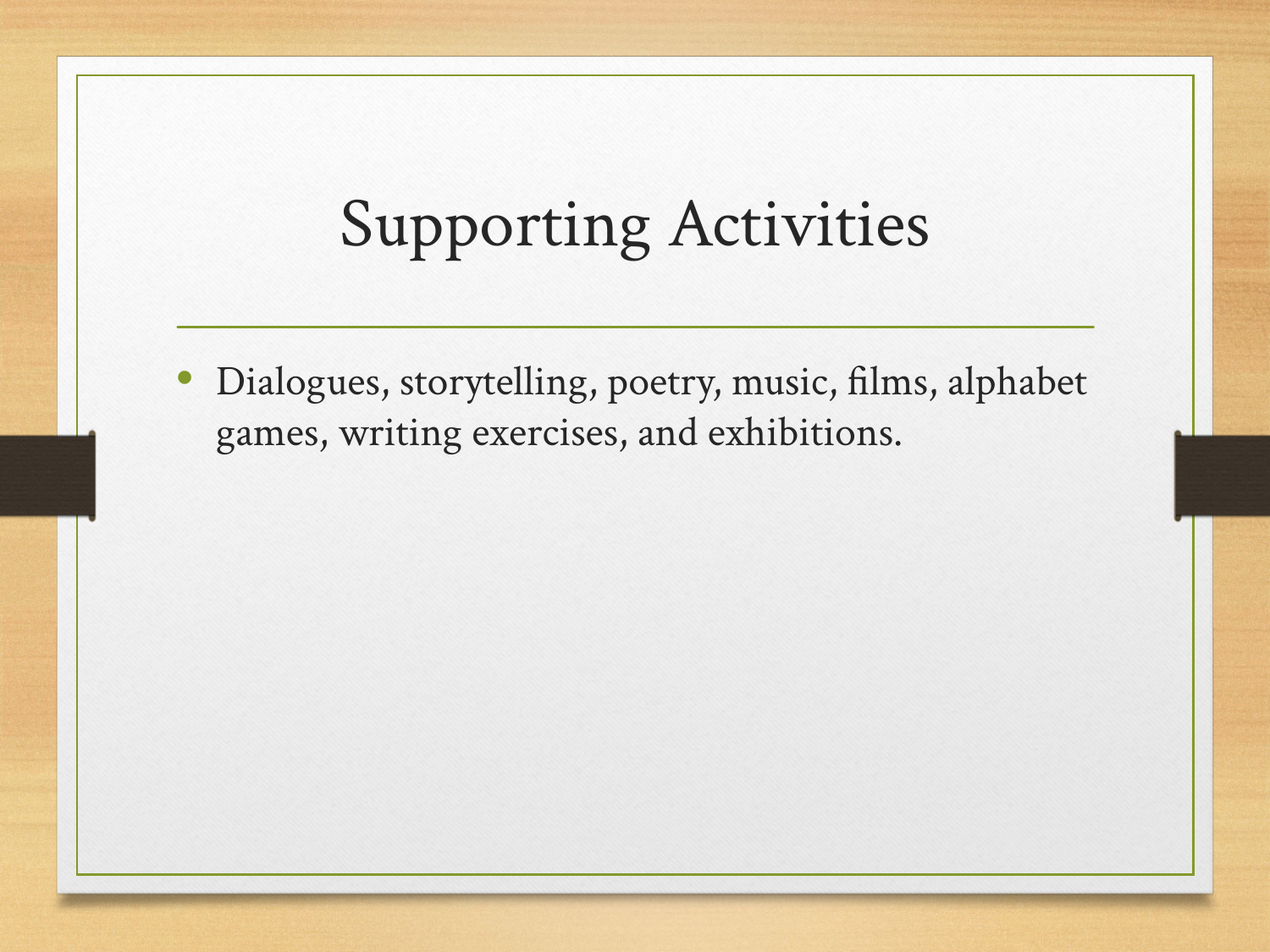

# Supporting Activities
Dialogues, storytelling, poetry, music, films, alphabet games, writing exercises, and exhibitions.